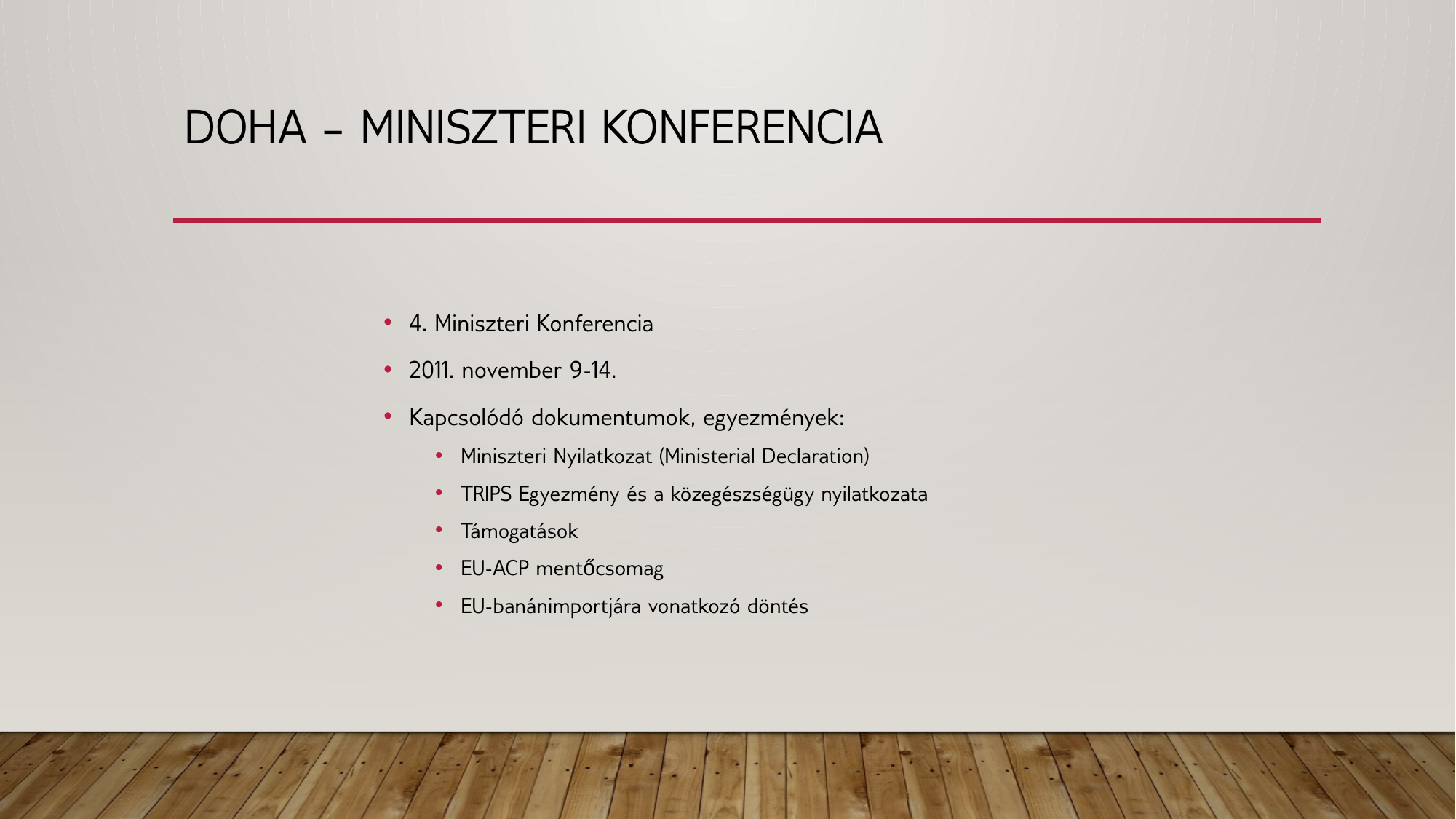

# Doha – Miniszteri Konferencia
4. Miniszteri Konferencia
2011. november 9-14.
Kapcsolódó dokumentumok, egyezmények:
Miniszteri Nyilatkozat (Ministerial Declaration)
TRIPS Egyezmény és a közegészségügy nyilatkozata
Támogatások
EU-ACP mentőcsomag
EU-banánimportjára vonatkozó döntés